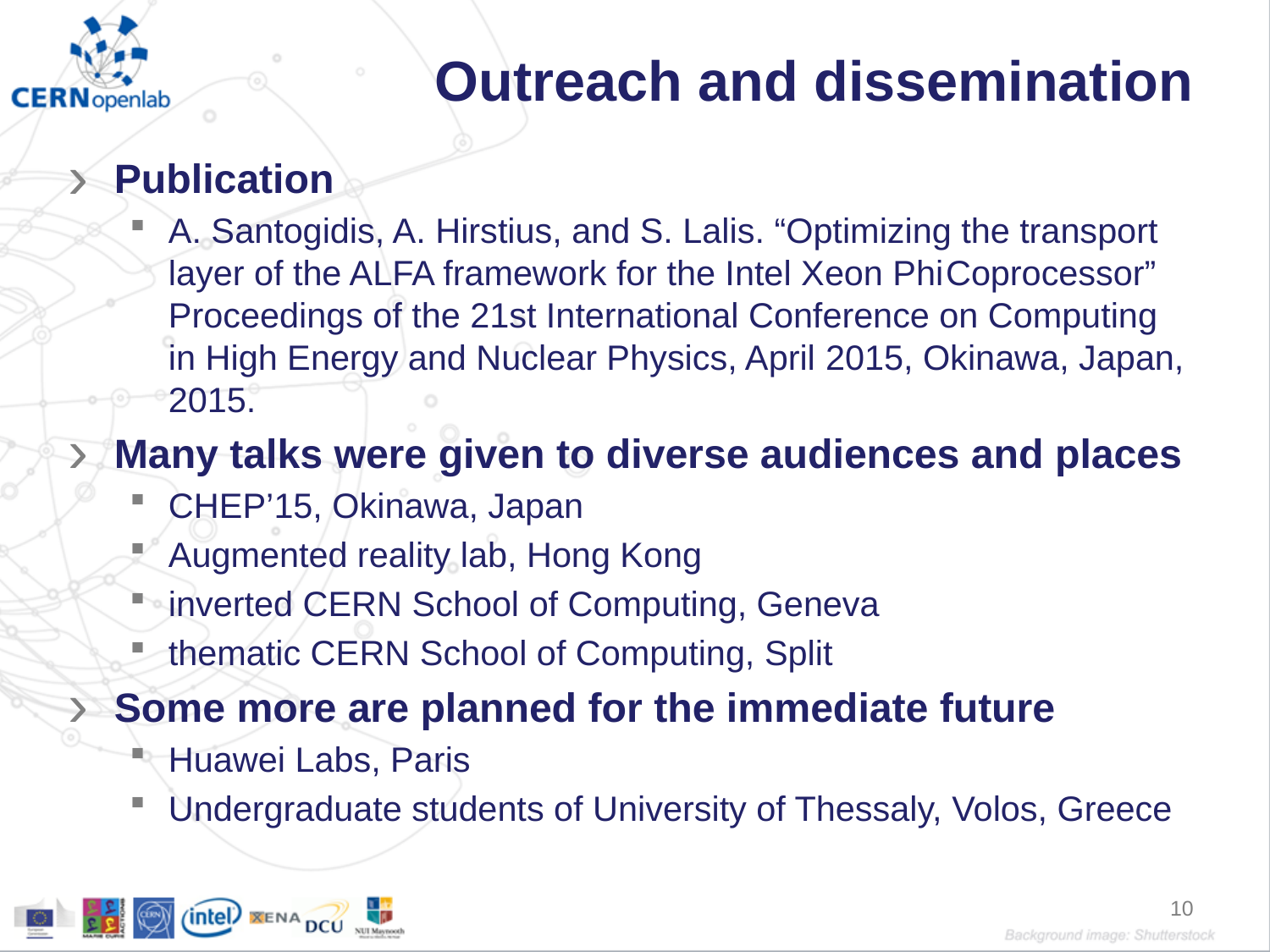

# Outreach and dissemination
Publication
A. Santogidis, A. Hirstius, and S. Lalis. “Optimizing the transport layer of the ALFA framework for the Intel Xeon Phi Coprocessor” Proceedings of the 21st International Conference on Computing in High Energy and Nuclear Physics, April 2015, Okinawa, Japan, 2015.
Many talks were given to diverse audiences and places
CHEP’15, Okinawa, Japan
Augmented reality lab, Hong Kong
inverted CERN School of Computing, Geneva
thematic CERN School of Computing, Split
Some more are planned for the immediate future
Huawei Labs, Paris
Undergraduate students of University of Thessaly, Volos, Greece

10